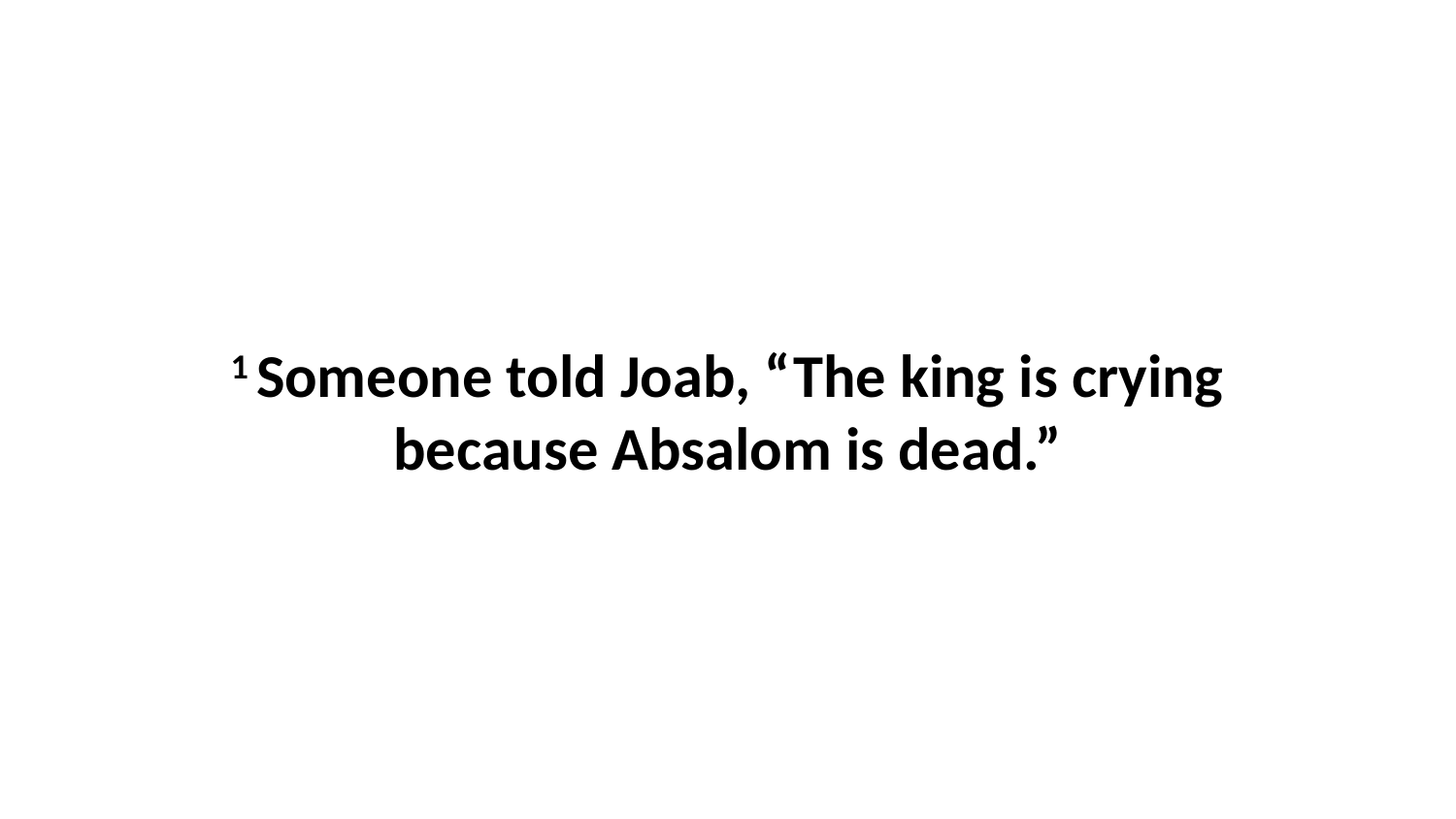

1 Someone told Joab, “The king is crying because Absalom is dead.”